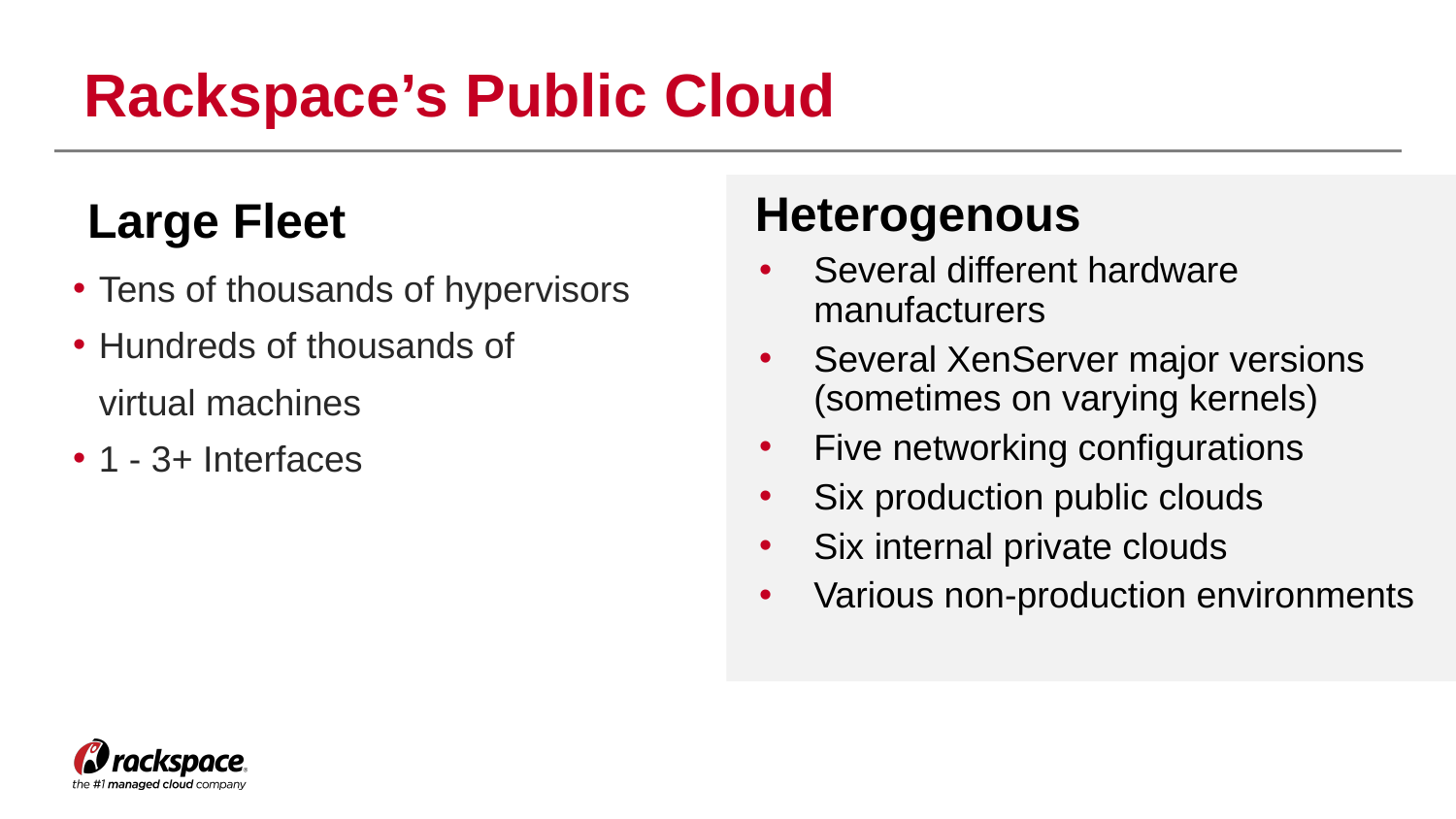

# Rackspace’s Public Cloud
Large Fleet

Heterogenous
Several different hardware manufacturers
Several XenServer major versions (sometimes on varying kernels)
Five networking configurations
Six production public clouds
Six internal private clouds
Various non-production environments
Tens of thousands of hypervisors
Hundreds of thousands of
virtual machines
1 - 3+ Interfaces